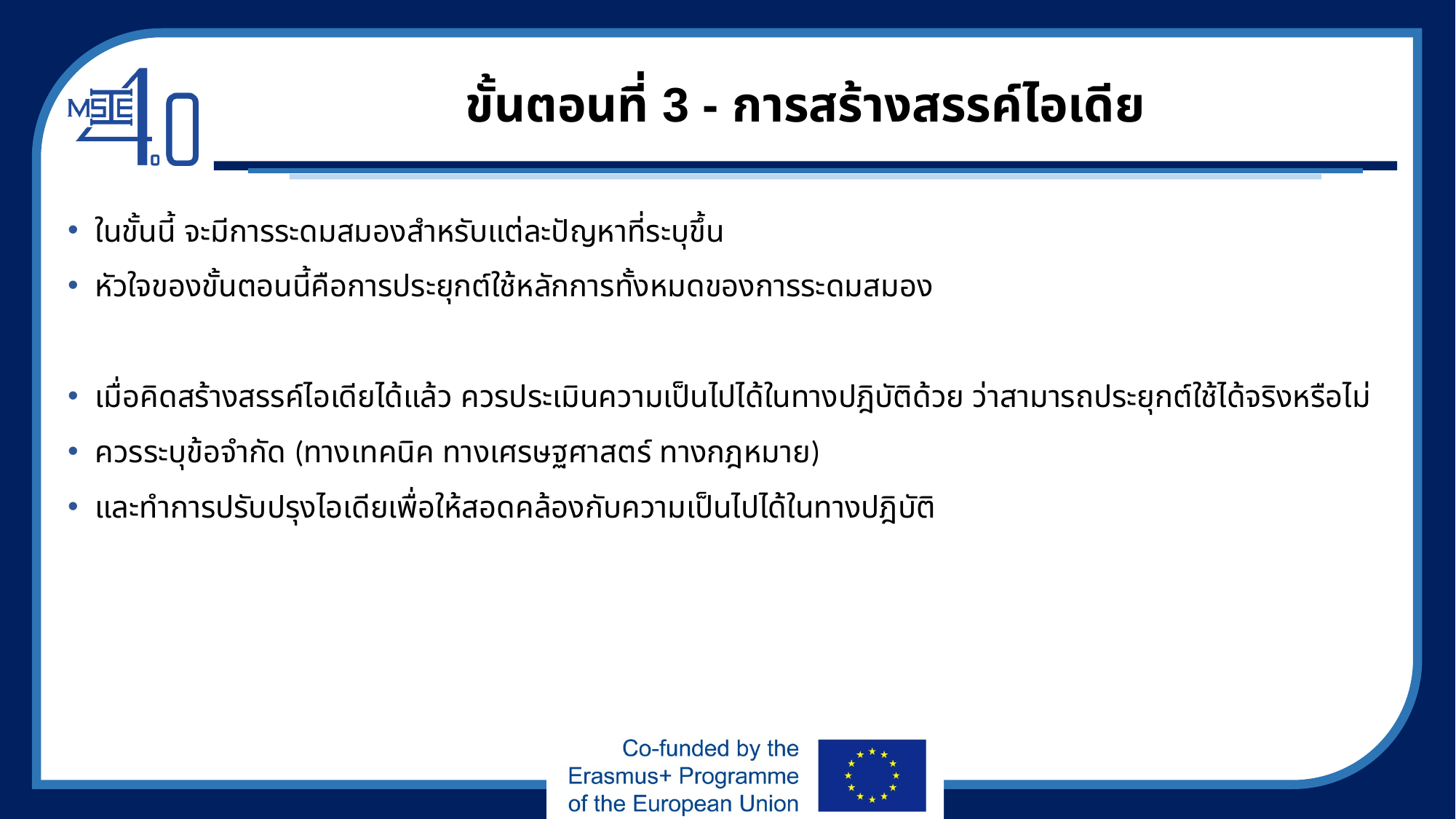

# ขั้นตอนที่ 3 - การสร้างสรรค์ไอเดีย
ในขั้นนี้ จะมีการระดมสมองสำหรับแต่ละปัญหาที่ระบุขึ้น
หัวใจของขั้นตอนนี้คือการประยุกต์ใช้หลักการทั้งหมดของการระดมสมอง

เมื่อคิดสร้างสรรค์ไอเดียได้แล้ว ควรประเมินความเป็นไปได้ในทางปฎิบัติด้วย ว่าสามารถประยุกต์ใช้ได้จริงหรือไม่
ควรระบุข้อจำกัด (ทางเทคนิค ทางเศรษฐศาสตร์ ทางกฎหมาย)
และทำการปรับปรุงไอเดียเพื่อให้สอดคล้องกับความเป็นไปได้ในทางปฎิบัติ